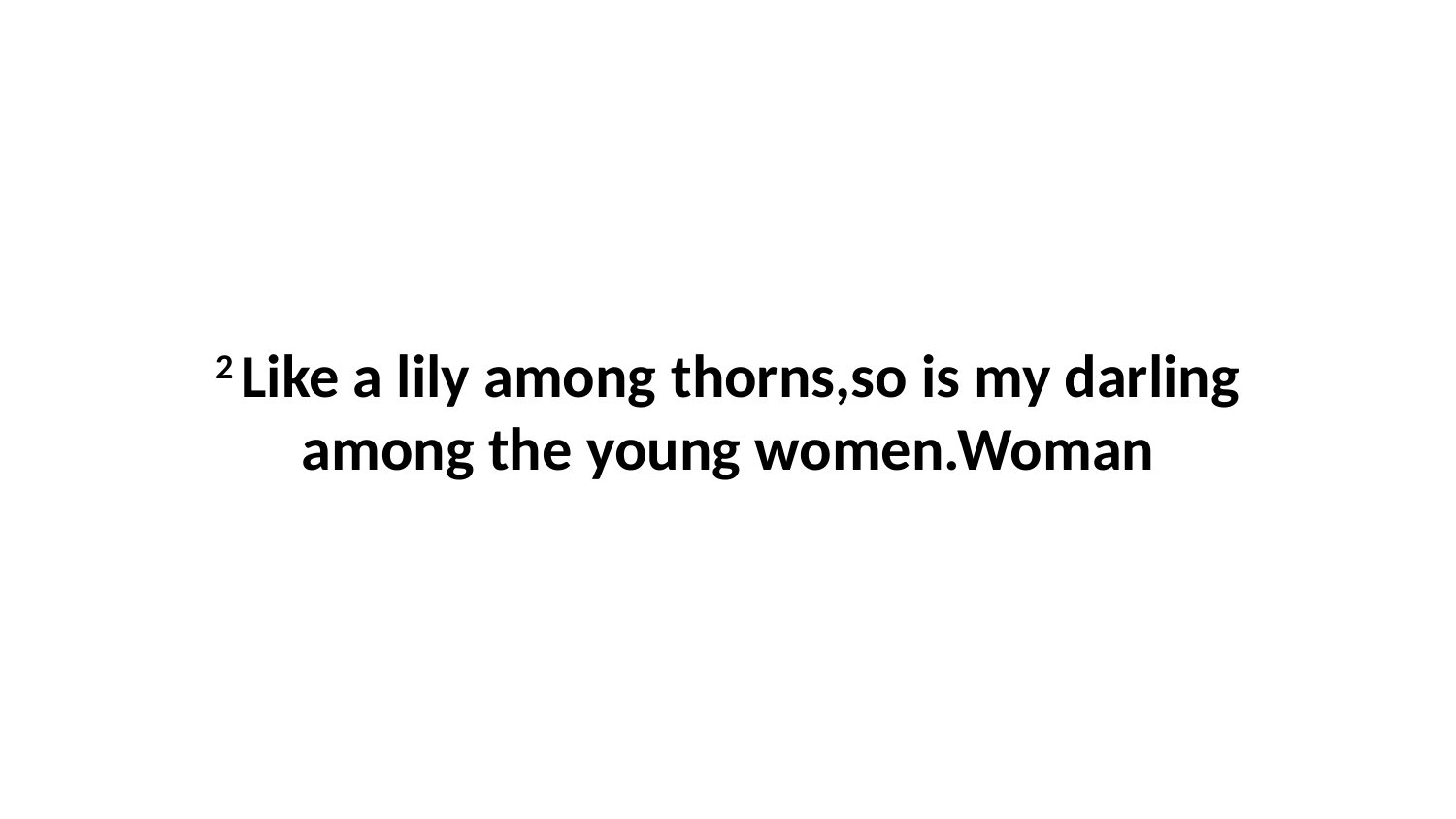

2 Like a lily among thorns,so is my darling among the young women.Woman